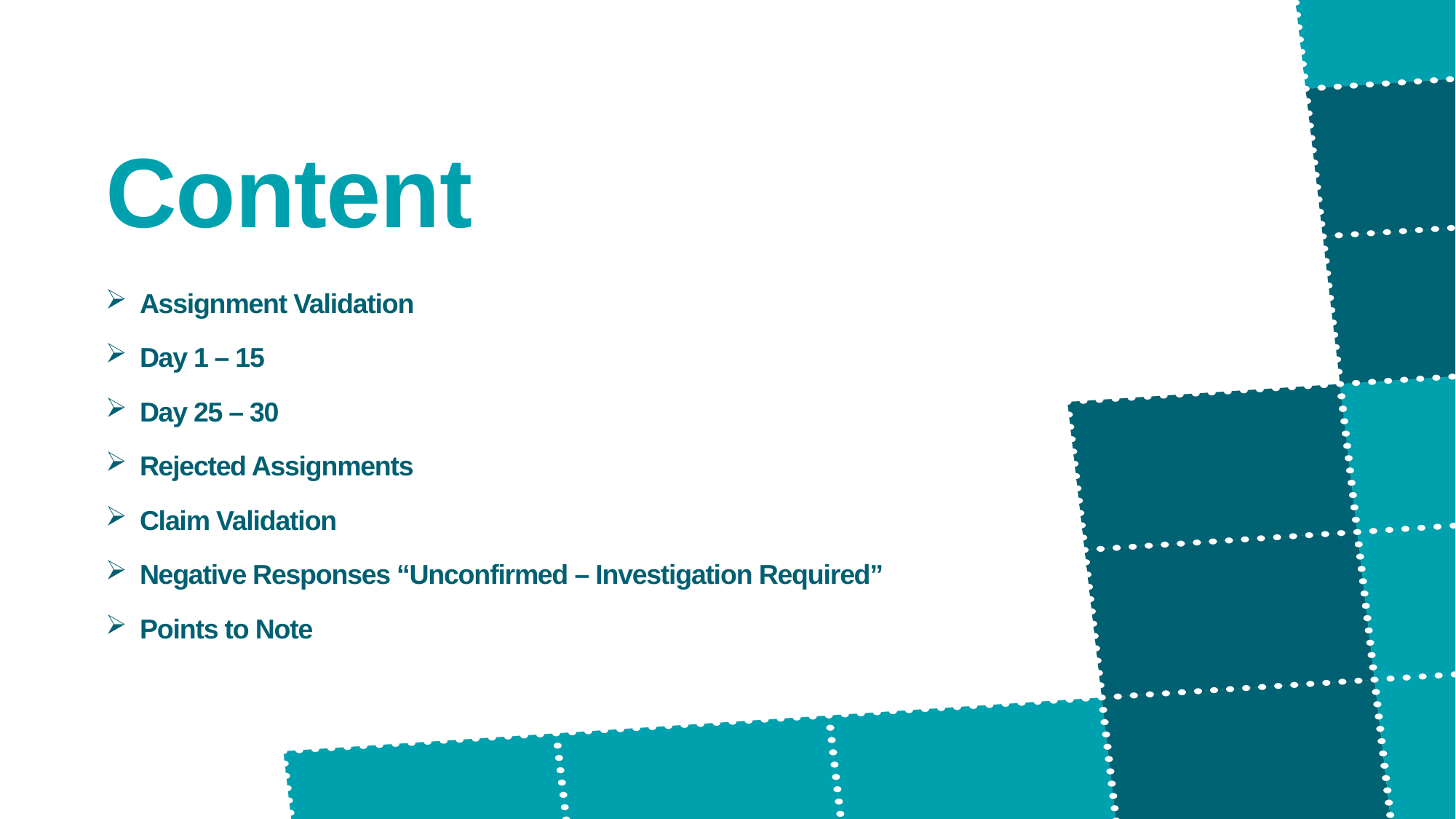

# Content
Assignment Validation
Day 1 – 15
Day 25 – 30
Rejected Assignments
Claim Validation
Negative Responses “Unconfirmed – Investigation Required”
Points to Note